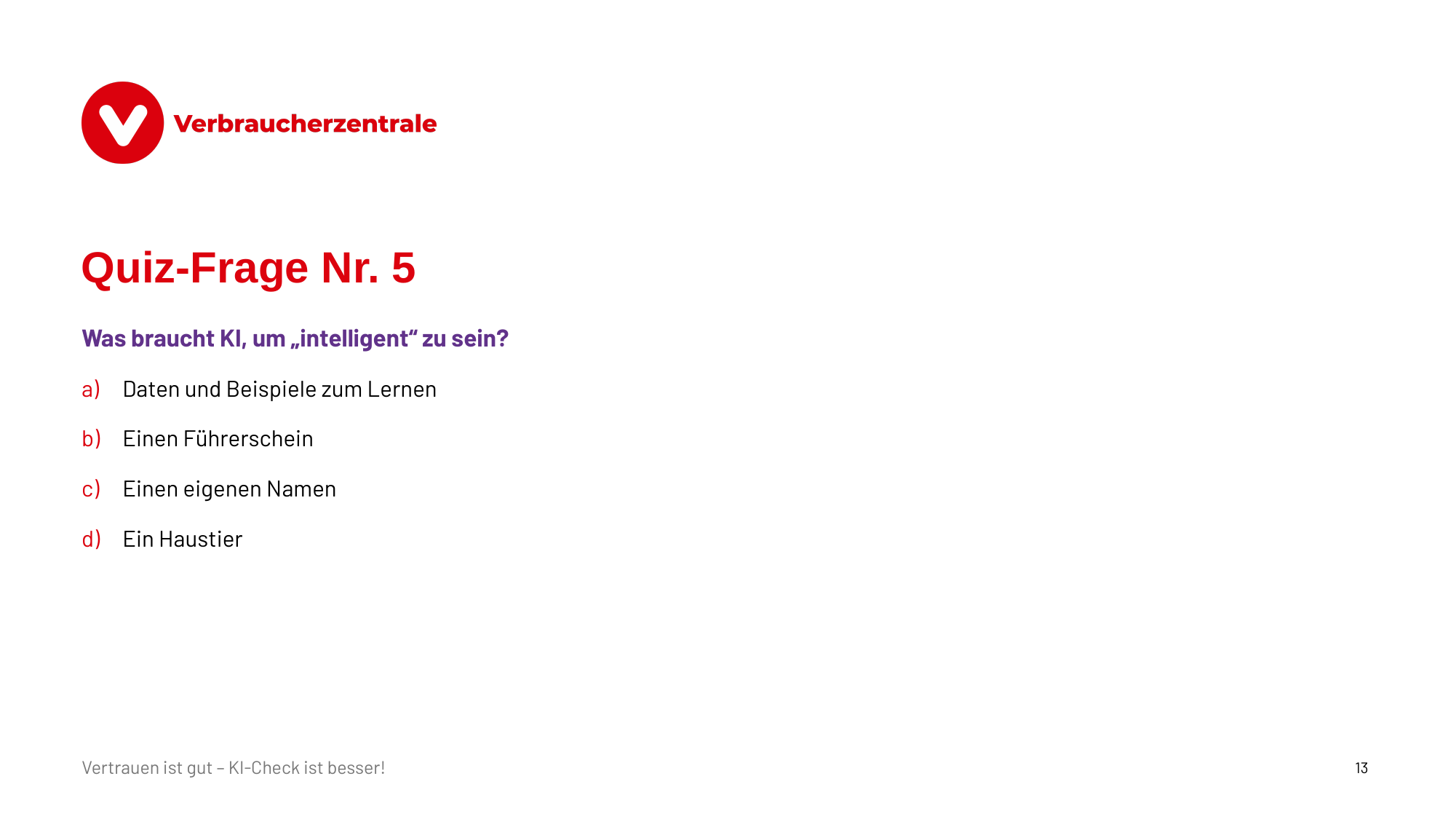

# Quiz-Frage Nr. 5
Was braucht KI, um „intelligent“ zu sein?
Daten und Beispiele zum Lernen
Einen Führerschein
Einen eigenen Namen
Ein Haustier

Vertrauen ist gut – KI-Check ist besser!
13